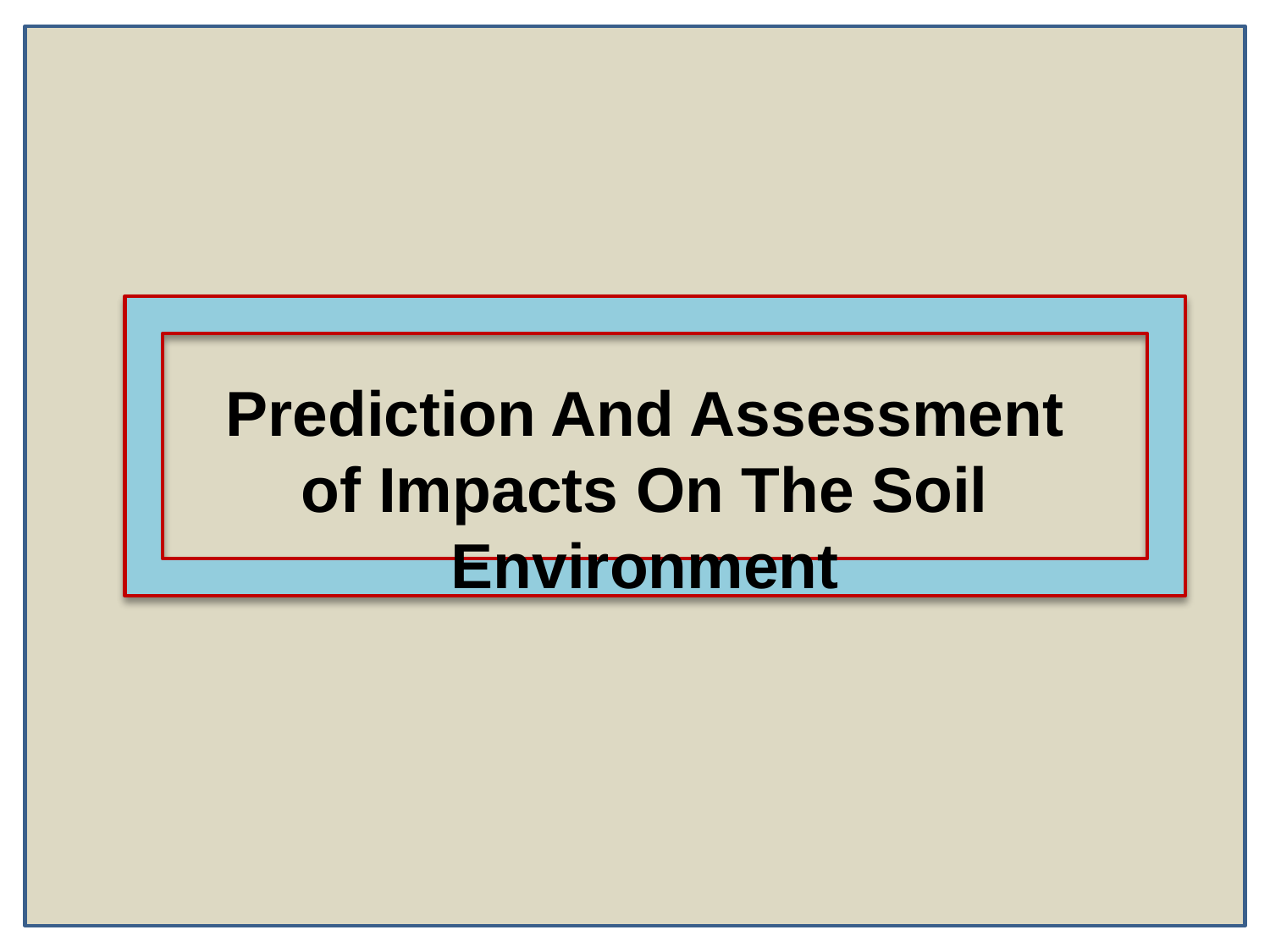

Prediction And Assessment of Impacts On The Soil Environment
33